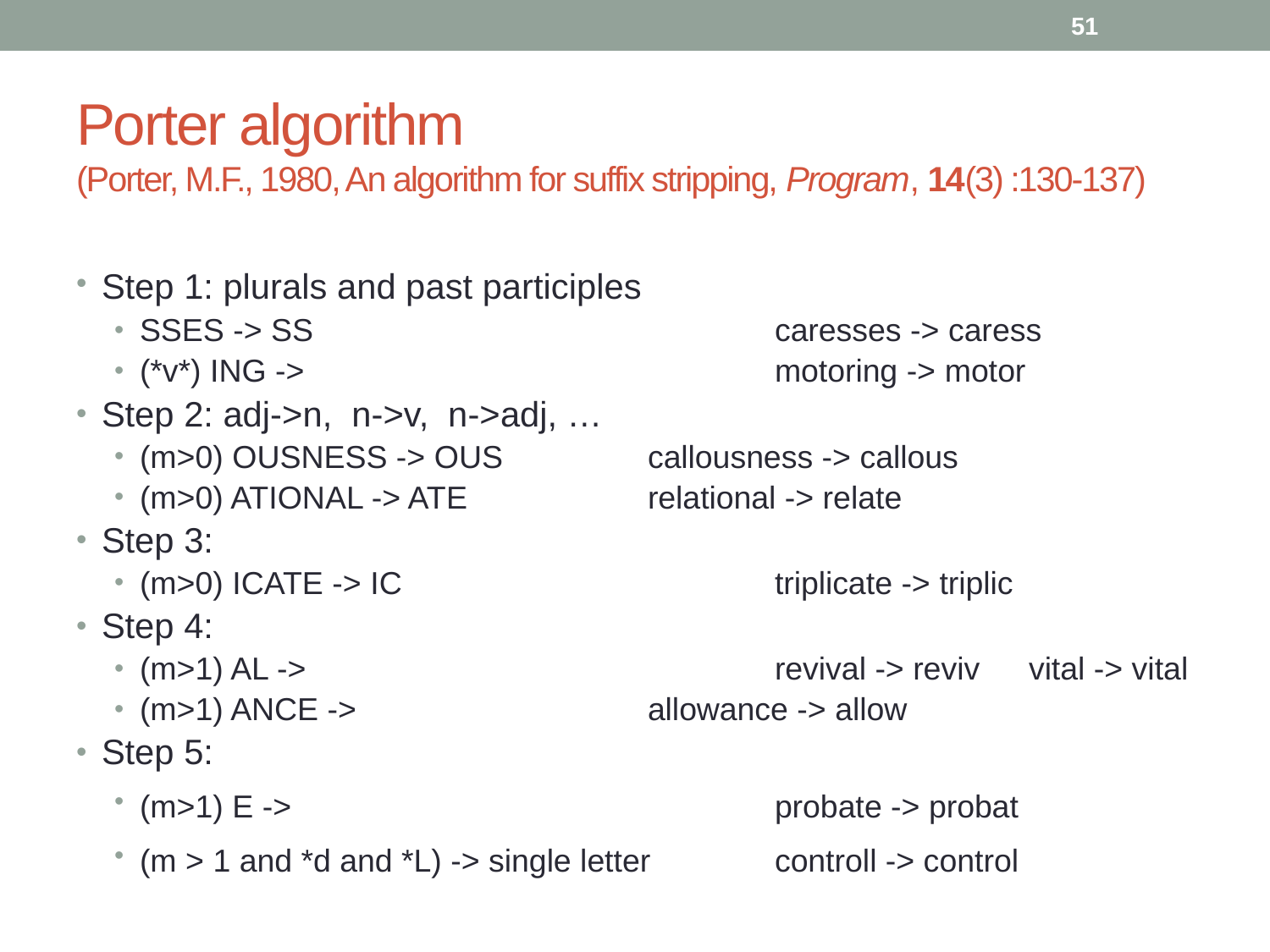

51
# Porter algorithm (Porter, M.F., 1980, An algorithm for suffix stripping, Program, 14(3) :130-137)
Step 1: plurals and past participles
SSES -> SS 	 			caresses -> caress
(*v*) ING -> 				motoring -> motor
Step 2: adj->n,  n->v,  n->adj, …
(m>0) OUSNESS -> OUS 		callousness -> callous
(m>0) ATIONAL -> ATE 		relational -> relate
Step 3:
(m>0) ICATE -> IC 			triplicate -> triplic
Step 4:
(m>1) AL -> 				revival -> reviv	vital -> vital
(m>1) ANCE -> 			allowance -> allow
Step 5:
(m>1) E -> 				probate -> probat
(m > 1 and *d and *L) -> single letter 	controll -> control